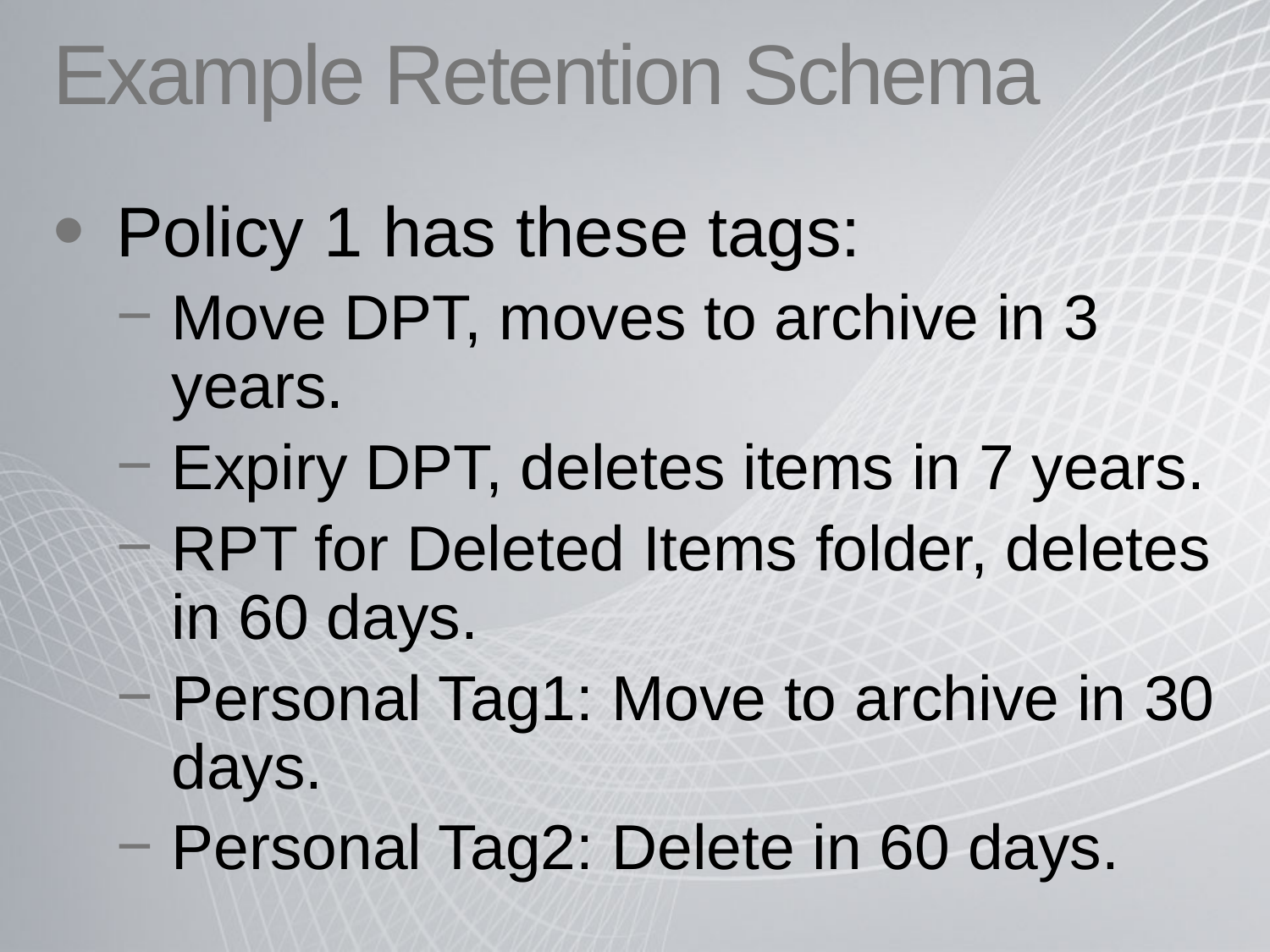

# Example Retention Schema
Policy 1 has these tags:
Move DPT, moves to archive in 3 years.
Expiry DPT, deletes items in 7 years.
RPT for Deleted Items folder, deletes in 60 days.
Personal Tag1: Move to archive in 30 days.
Personal Tag2: Delete in 60 days.